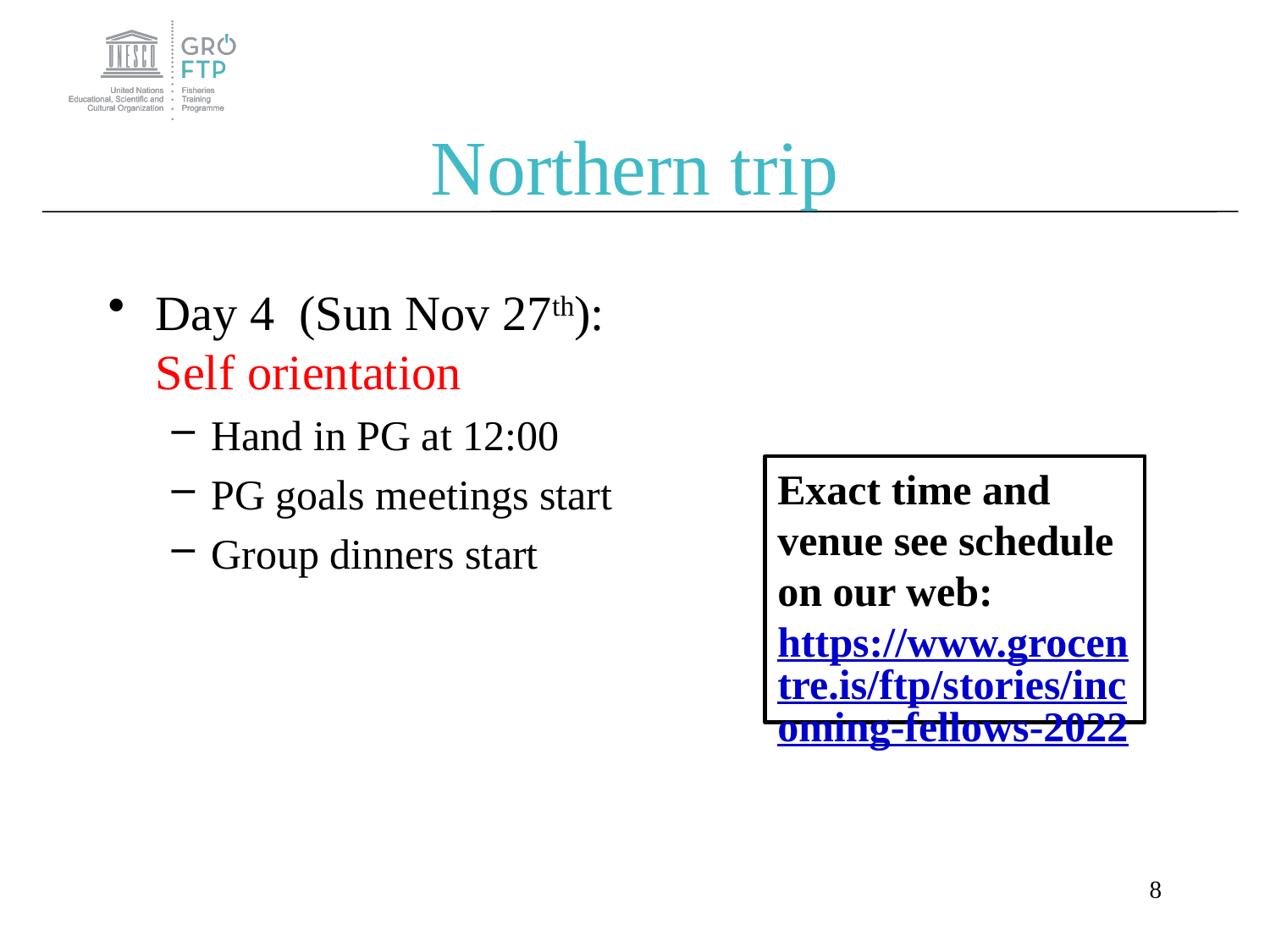

# Northern trip
Day 4  (Sun Nov 27th):
Self orientation
Hand in PG at 12:00
PG goals meetings start
Group dinners start

Exact time and venue see schedule on our web: https://www.grocentre.is/ftp/stories/incoming-fellows-2022

8